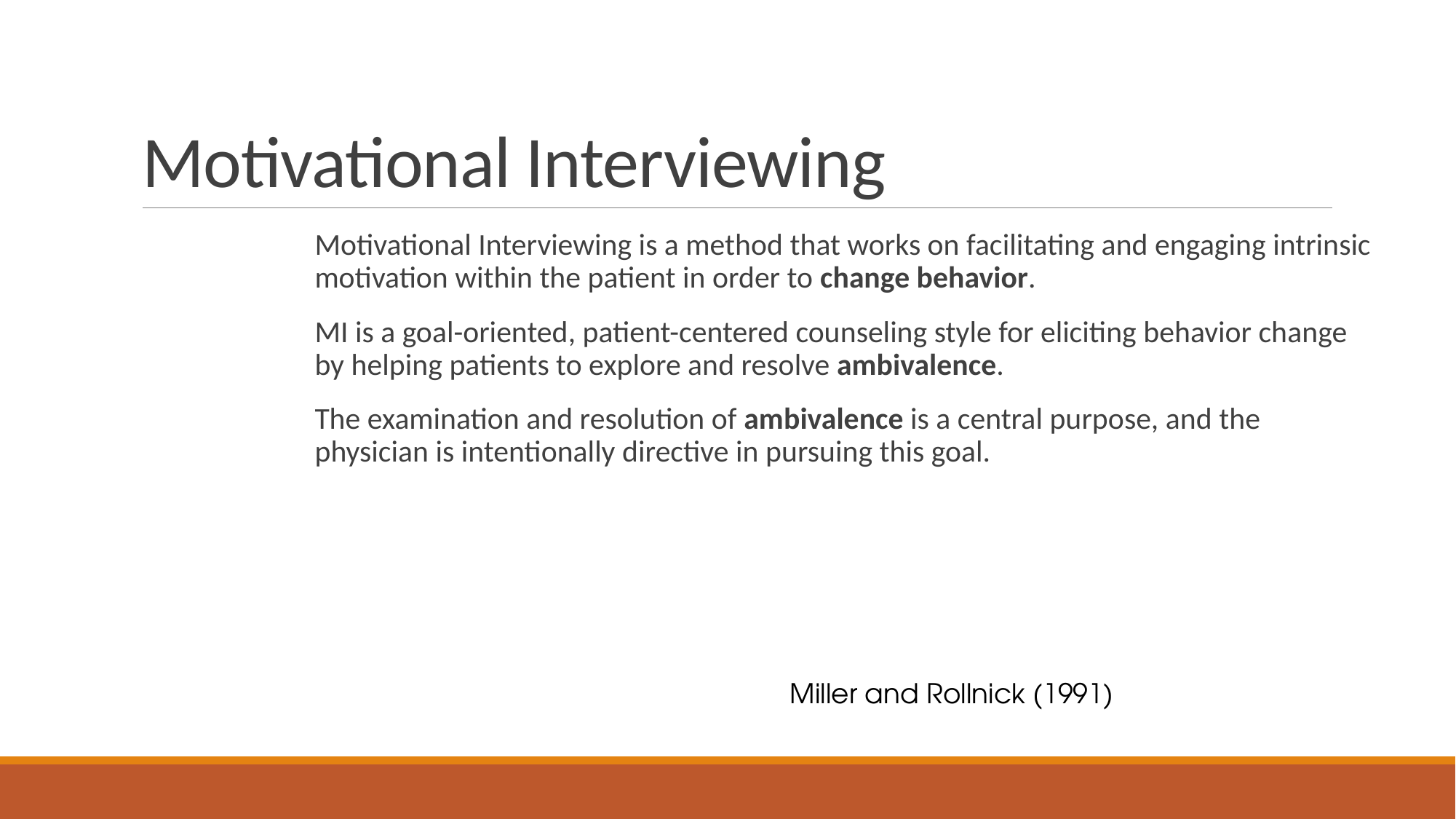

# Motivational Interviewing
Motivational Interviewing is a method that works on facilitating and engaging intrinsic motivation within the patient in order to change behavior.
MI is a goal-oriented, patient-centered counseling style for eliciting behavior change by helping patients to explore and resolve ambivalence.
The examination and resolution of ambivalence is a central purpose, and the physician is intentionally directive in pursuing this goal.
Miller and Rollnick (1991)